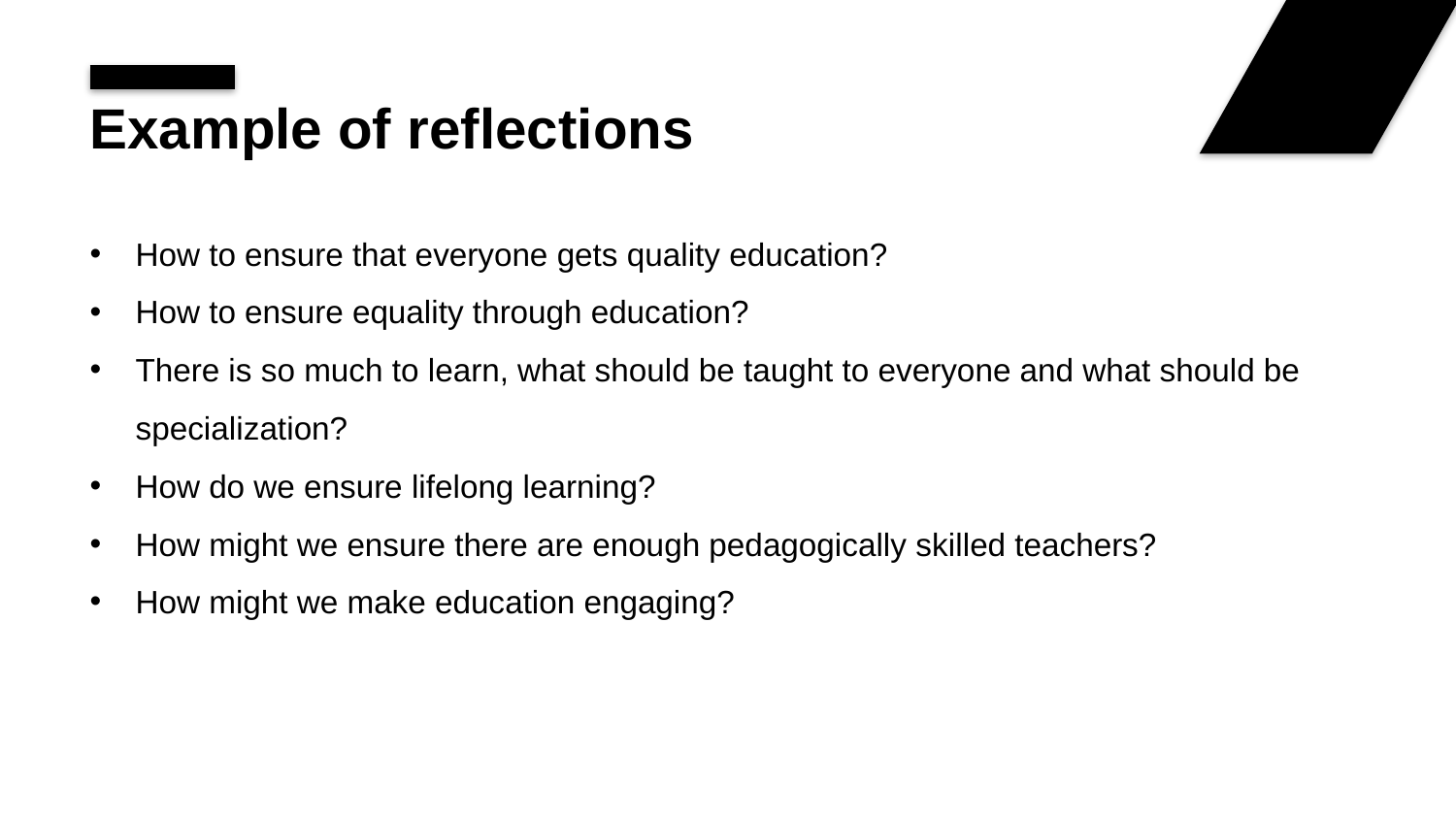

# Example of reflections
How to ensure that everyone gets quality education?
How to ensure equality through education?
There is so much to learn, what should be taught to everyone and what should be specialization?
How do we ensure lifelong learning?
How might we ensure there are enough pedagogically skilled teachers?
How might we make education engaging?